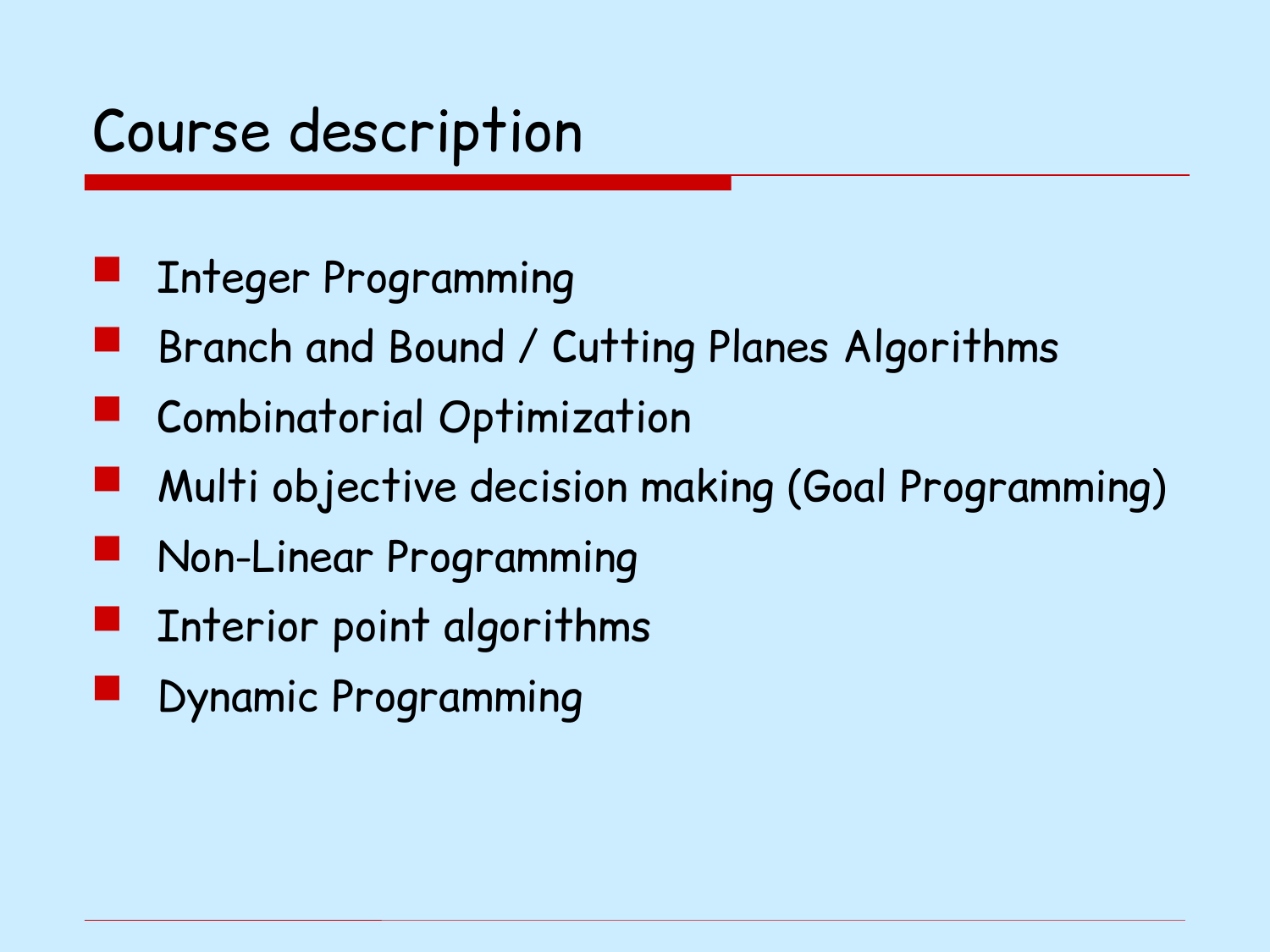

# Course description
Integer Programming
Branch and Bound / Cutting Planes Algorithms
Combinatorial Optimization
Multi objective decision making (Goal Programming)
Non-Linear Programming
Interior point algorithms
Dynamic Programming